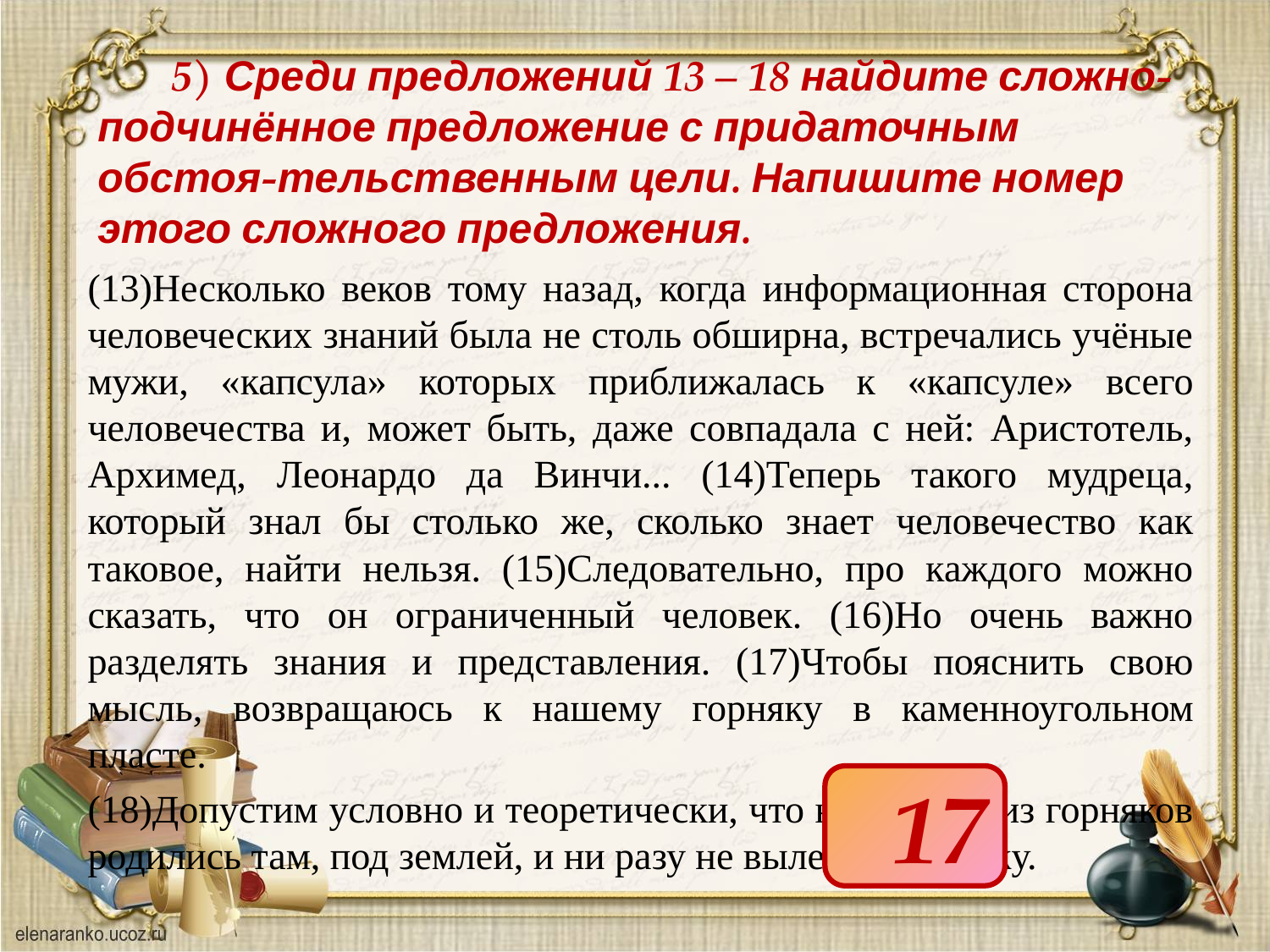

# 5) Среди предложений 13 – 18 найдите сложно-подчинённое предложение с придаточным обстоя-тельственным цели. Напишите номер этого сложного предложения.
(13)Несколько веков тому назад, когда информационная сторона человеческих знаний была не столь обширна, встречались учёные мужи, «капсула» которых приближалась к «капсуле» всего человечества и, может быть, даже совпадала с ней: Аристотель, Архимед, Леонардо да Винчи... (14)Теперь такого мудреца, который знал бы столько же, сколько знает человечество как таковое, найти нельзя. (15)Следовательно, про каждого можно сказать, что он ограниченный человек. (16)Но очень важно разделять знания и представления. (17)Чтобы пояснить свою мысль, возвращаюсь к нашему горняку в каменноугольном пласте.
(18)Допустим условно и теоретически, что некоторые из горняков родились там, под землей, и ни разу не вылезали наружу.

17